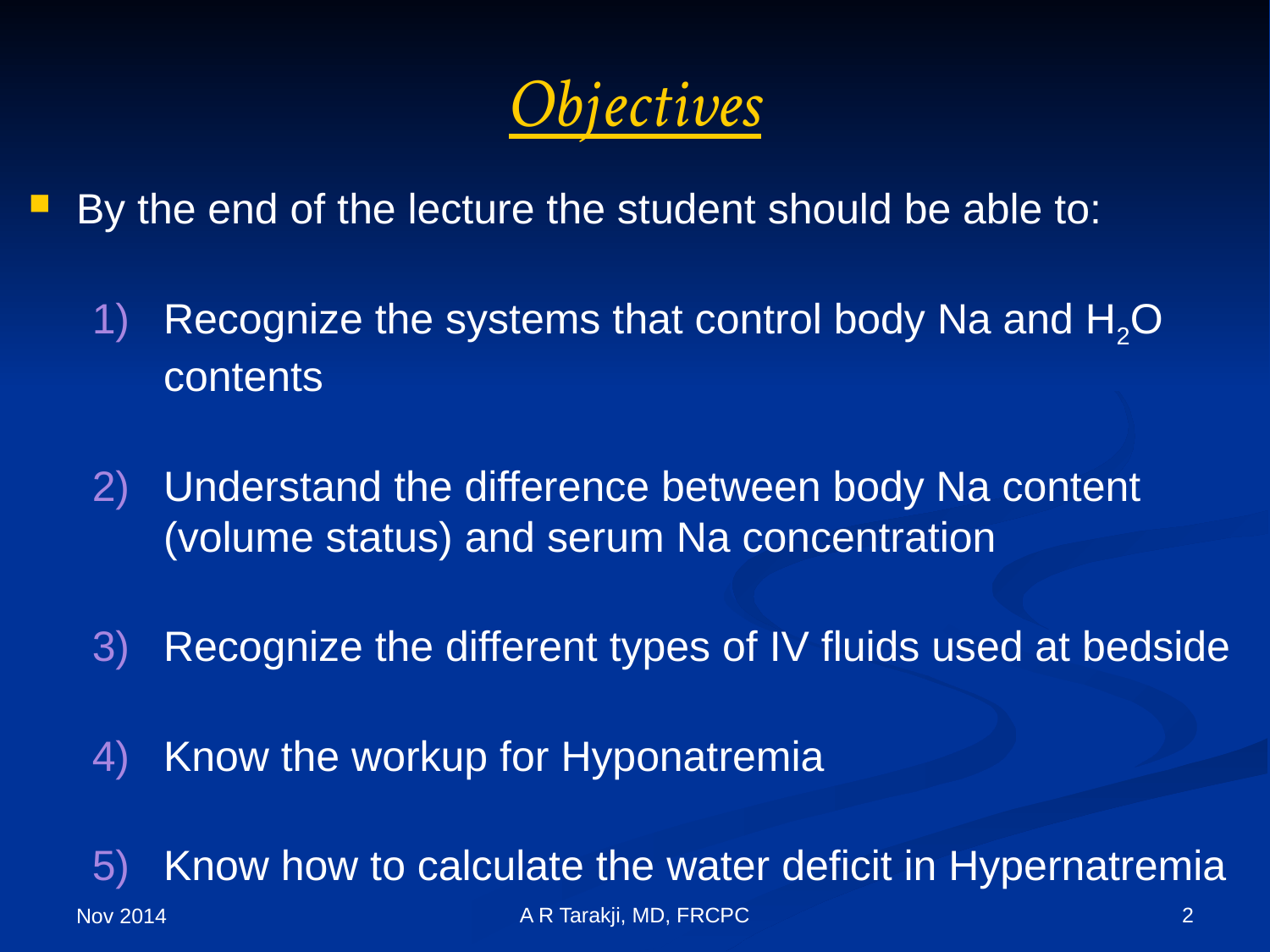

# Objectives
By the end of the lecture the student should be able to:

Recognize the systems that control body Na and H2O contents

Understand the difference between body Na content (volume status) and serum Na concentration

Recognize the different types of IV fluids used at bedside

Know the workup for Hyponatremia

Know how to calculate the water deficit in Hypernatremia

A R Tarakji, MD, FRCPC
2
Nov 2014